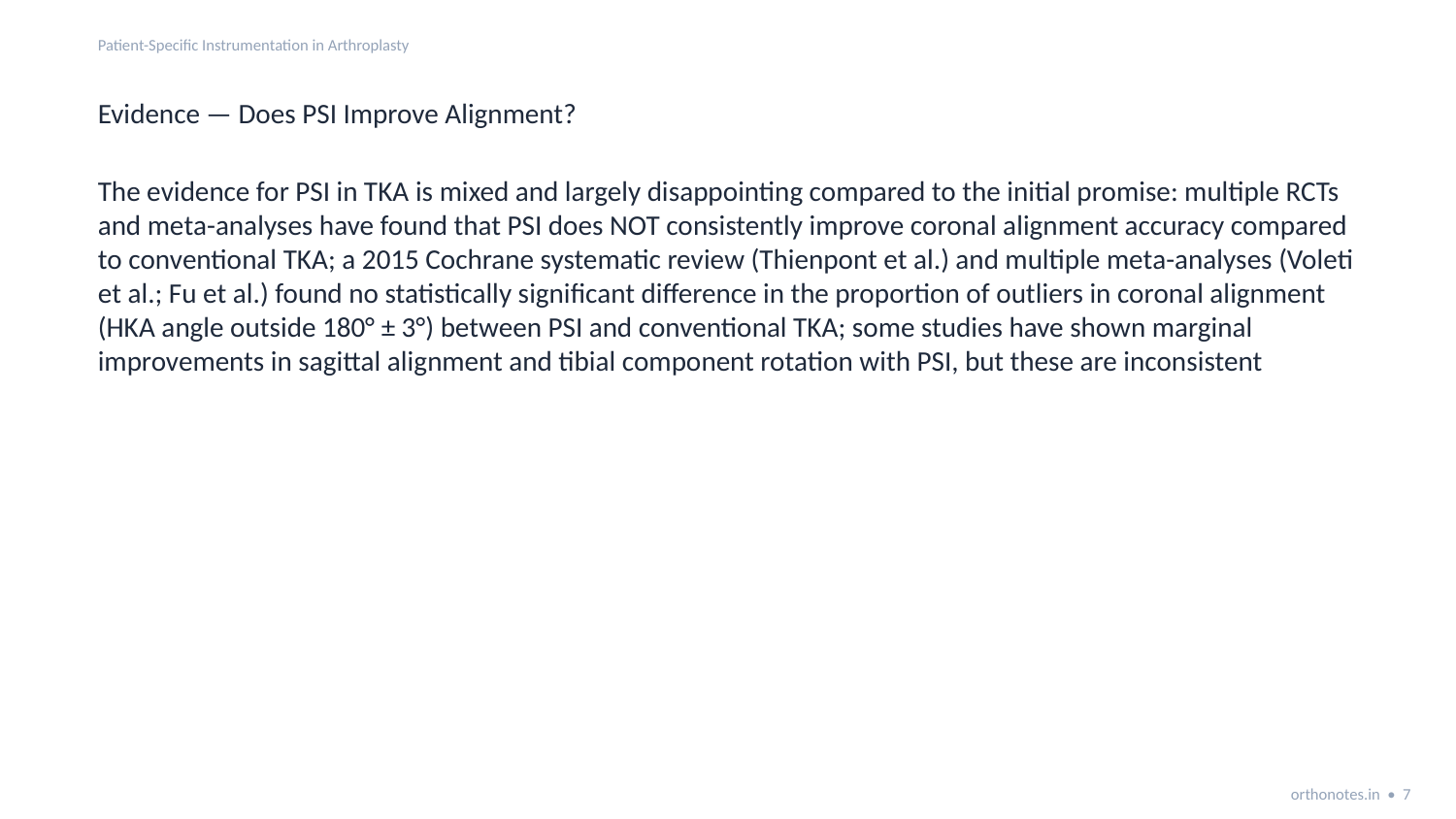

Patient-Specific Instrumentation in Arthroplasty
Evidence — Does PSI Improve Alignment?
The evidence for PSI in TKA is mixed and largely disappointing compared to the initial promise: multiple RCTs and meta-analyses have found that PSI does NOT consistently improve coronal alignment accuracy compared to conventional TKA; a 2015 Cochrane systematic review (Thienpont et al.) and multiple meta-analyses (Voleti et al.; Fu et al.) found no statistically significant difference in the proportion of outliers in coronal alignment (HKA angle outside 180° ± 3°) between PSI and conventional TKA; some studies have shown marginal improvements in sagittal alignment and tibial component rotation with PSI, but these are inconsistent
orthonotes.in  •  7